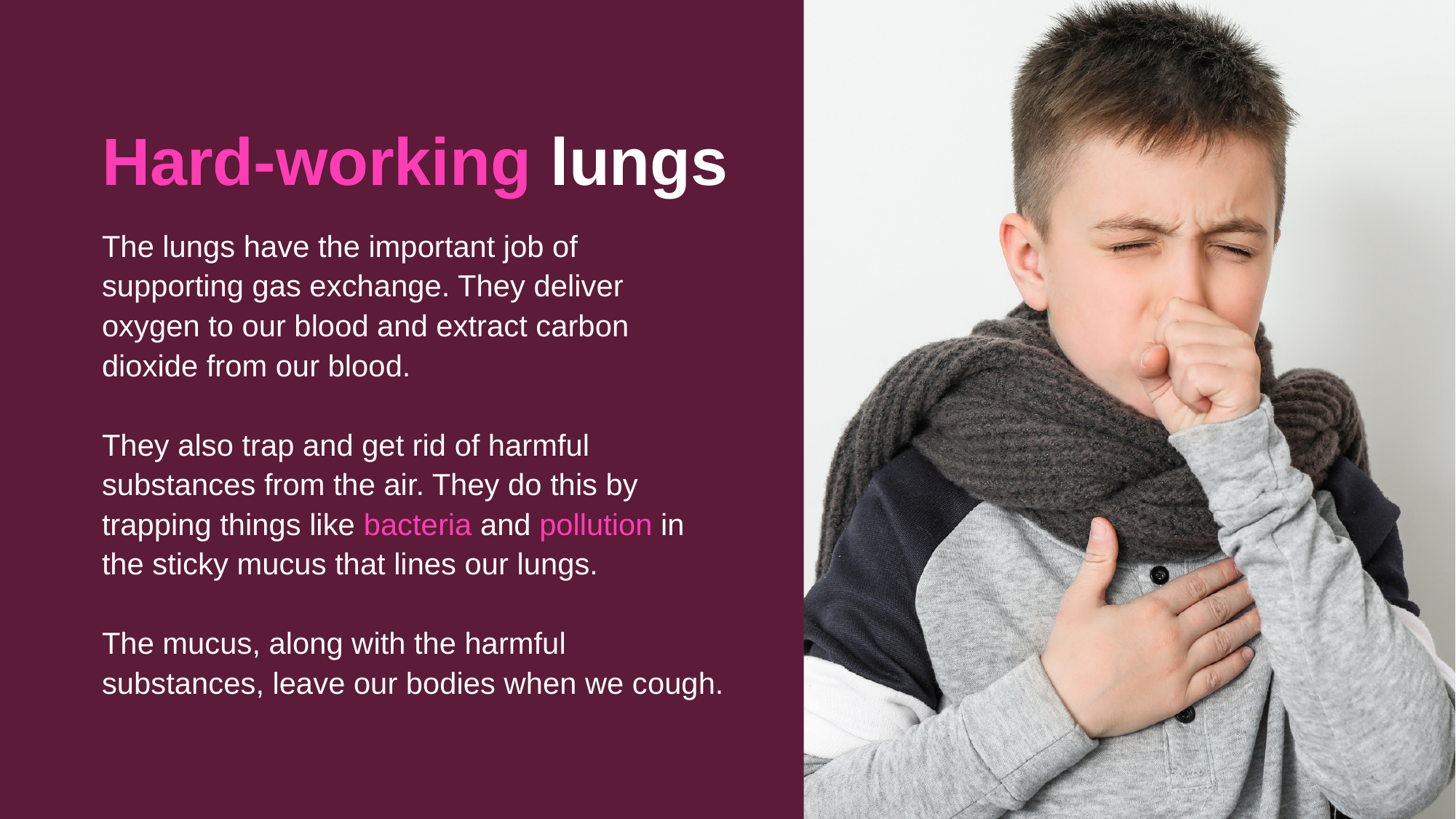

Hard-working lungs
The lungs have the important job of supporting gas exchange. They deliver oxygen to our blood and extract carbon dioxide from our blood.

They also trap and get rid of harmful substances from the air. They do this by trapping things like bacteria and pollution in the sticky mucus that lines our lungs.

The mucus, along with the harmful substances, leave our bodies when we cough.